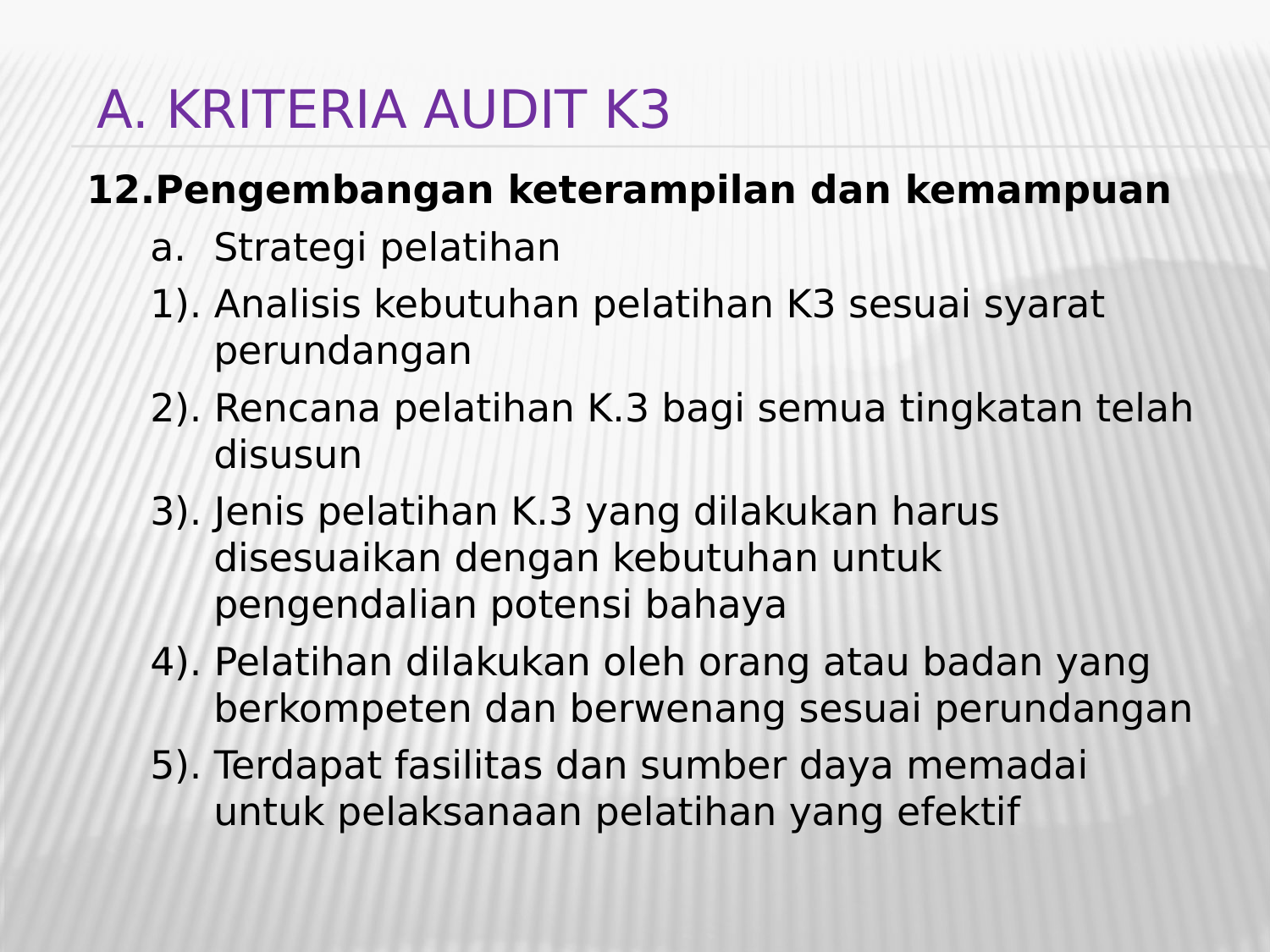

A. KRITERIA AUDIT K3
Pengembangan keterampilan dan kemampuan
Strategi pelatihan
1). Analisis kebutuhan pelatihan K3 sesuai syarat perundangan
2). Rencana pelatihan K.3 bagi semua tingkatan telah disusun
3). Jenis pelatihan K.3 yang dilakukan harus disesuaikan dengan kebutuhan untuk pengendalian potensi bahaya
4). Pelatihan dilakukan oleh orang atau badan yang berkompeten dan berwenang sesuai perundangan
5). Terdapat fasilitas dan sumber daya memadai untuk pelaksanaan pelatihan yang efektif